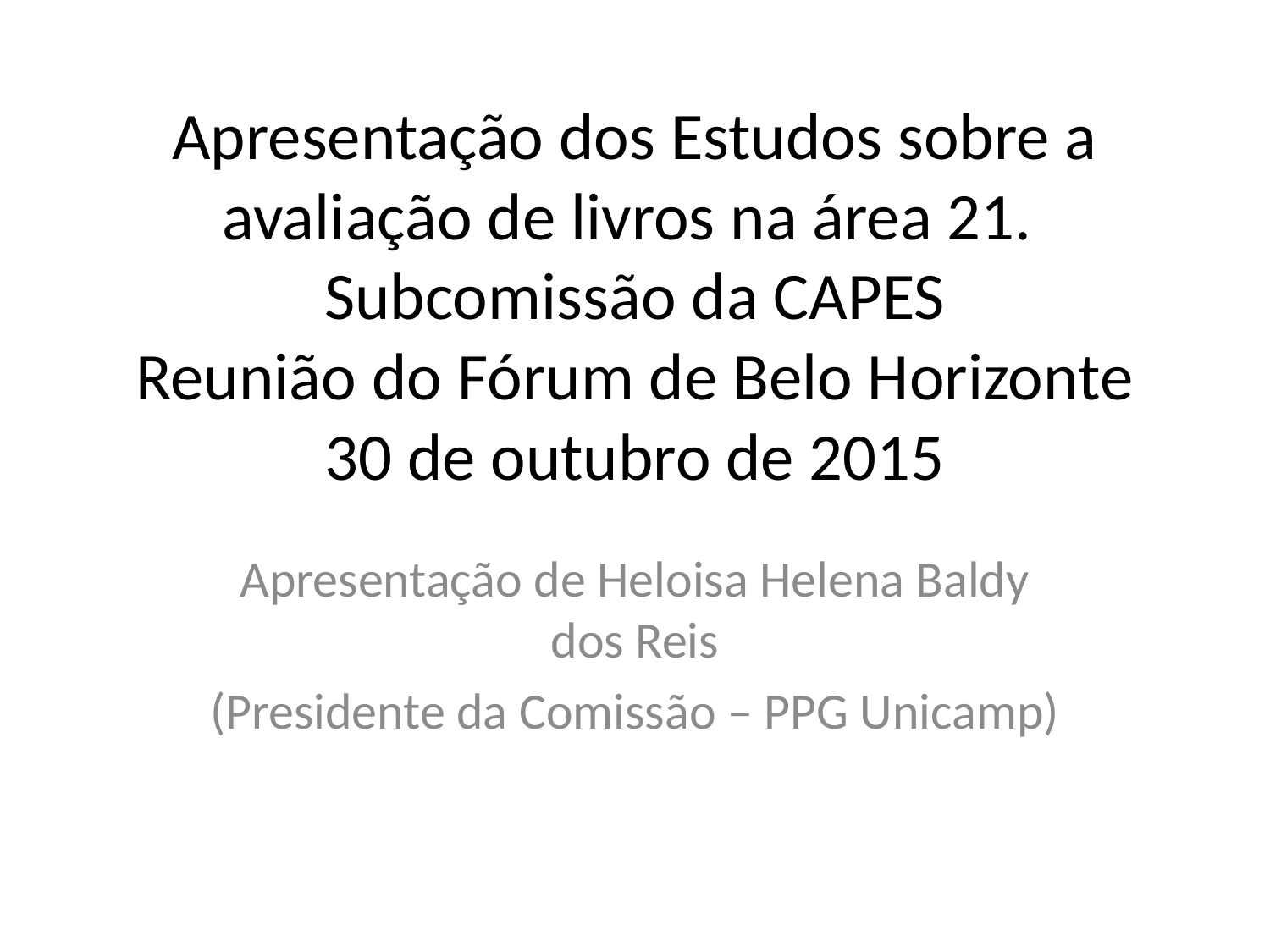

# Apresentação dos Estudos sobre a avaliação de livros na área 21. Subcomissão da CAPES Reunião do Fórum de Belo Horizonte 30 de outubro de 2015
Apresentação de Heloisa Helena Baldy dos Reis
(Presidente da Comissão – PPG Unicamp)